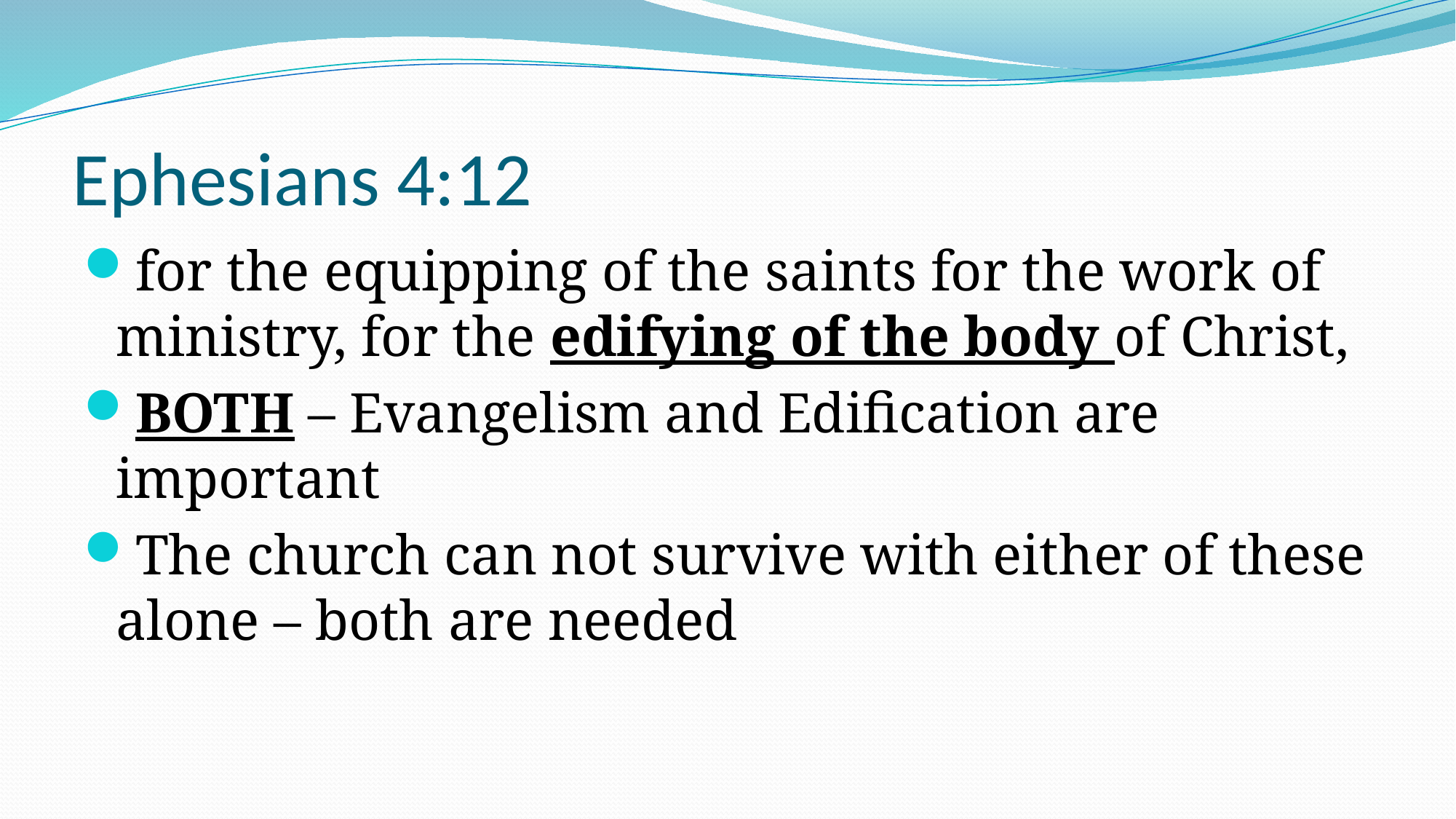

# Ephesians 4:12
for the equipping of the saints for the work of ministry, for the edifying of the body of Christ,
BOTH – Evangelism and Edification are important
The church can not survive with either of these alone – both are needed